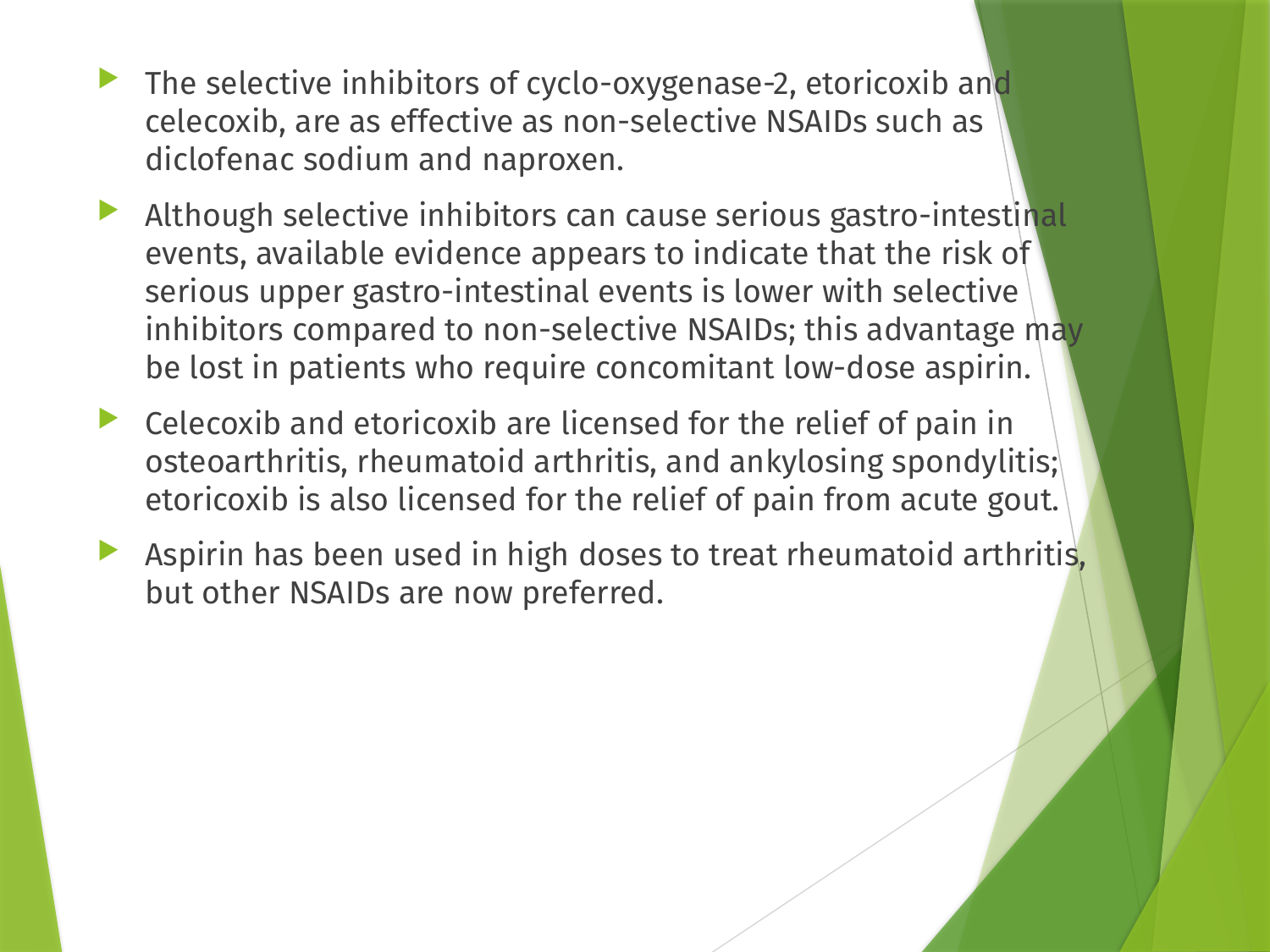

The selective inhibitors of cyclo-oxygenase-2, etoricoxib and celecoxib, are as effective as non-selective NSAIDs such as diclofenac sodium and naproxen.
Although selective inhibitors can cause serious gastro-intestinal events, available evidence appears to indicate that the risk of serious upper gastro-intestinal events is lower with selective inhibitors compared to non-selective NSAIDs; this advantage may be lost in patients who require concomitant low-dose aspirin.
Celecoxib and etoricoxib are licensed for the relief of pain in osteoarthritis, rheumatoid arthritis, and ankylosing spondylitis; etoricoxib is also licensed for the relief of pain from acute gout.
Aspirin has been used in high doses to treat rheumatoid arthritis, but other NSAIDs are now preferred.